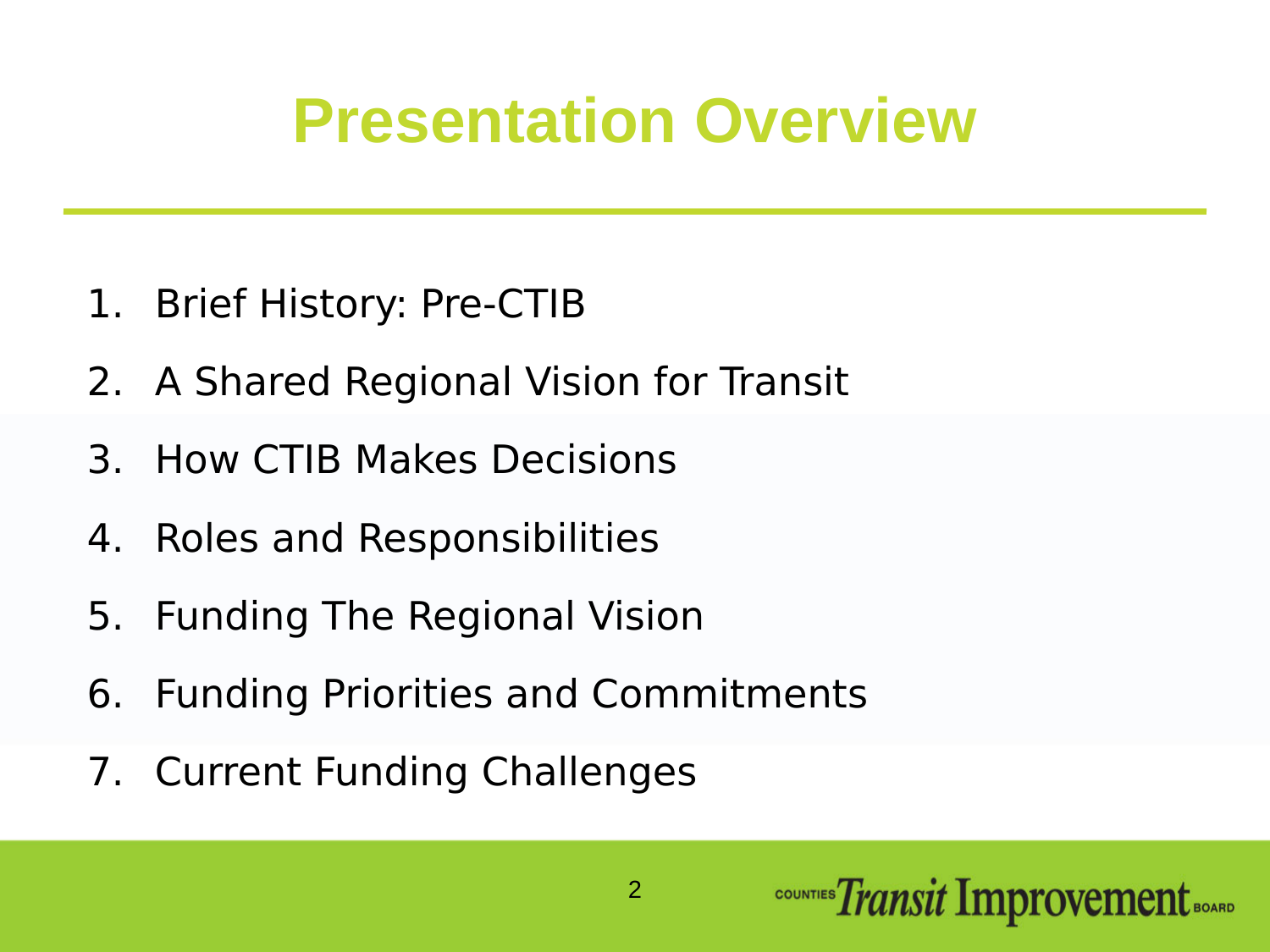

# Presentation Overview

Brief History: Pre-CTIB
A Shared Regional Vision for Transit
How CTIB Makes Decisions
Roles and Responsibilities
Funding The Regional Vision
Funding Priorities and Commitments
Current Funding ChallengesChallenges
2